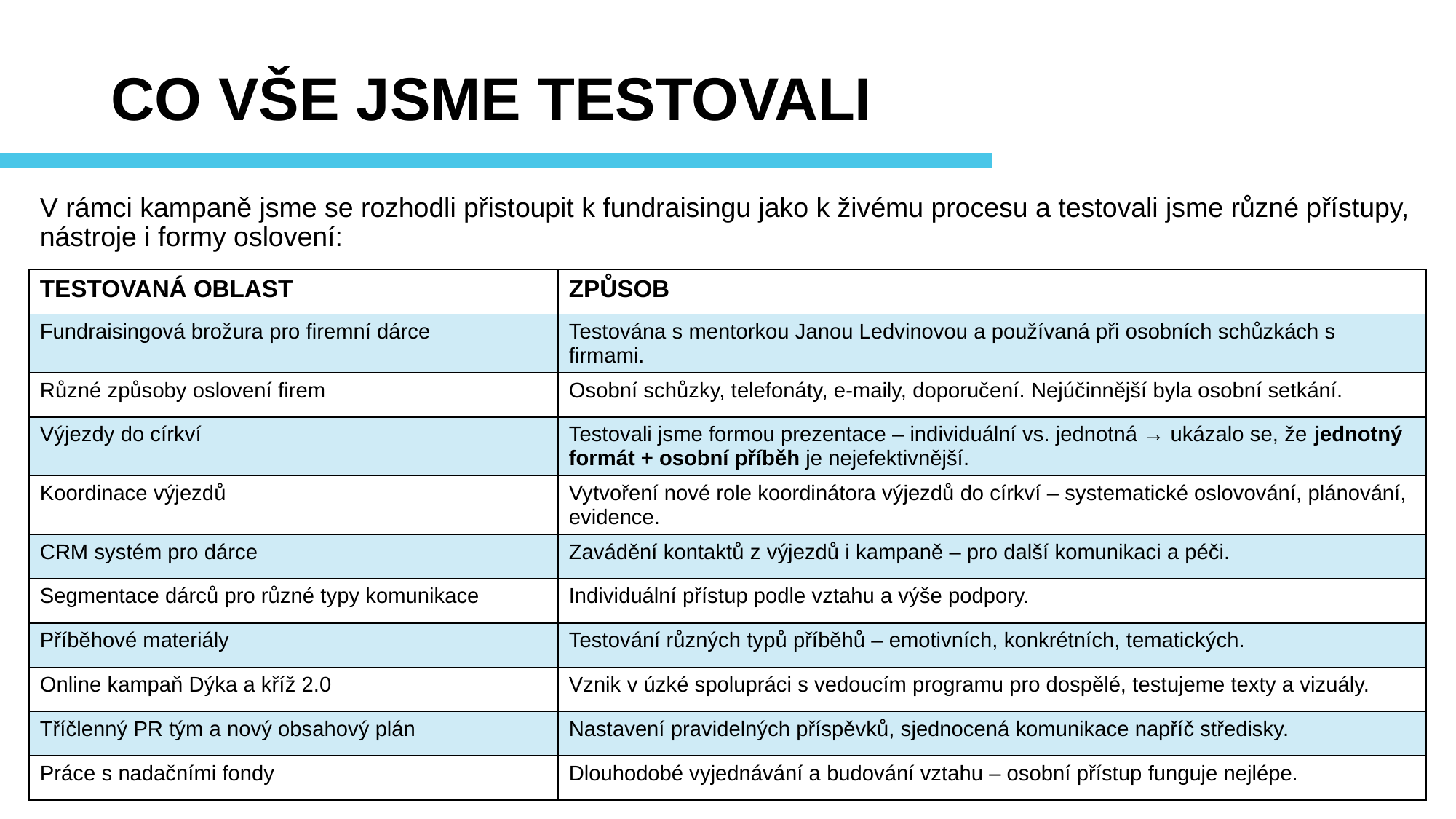

# CO VŠE JSME TESTOVALI
V rámci kampaně jsme se rozhodli přistoupit k fundraisingu jako k živému procesu a testovali jsme různé přístupy, nástroje i formy oslovení:

| TESTOVANÁ OBLAST | ZPŮSOB |
| --- | --- |
| Fundraisingová brožura pro firemní dárce | Testována s mentorkou Janou Ledvinovou a používaná při osobních schůzkách s firmami. |
| Různé způsoby oslovení firem | Osobní schůzky, telefonáty, e-maily, doporučení. Nejúčinnější byla osobní setkání. |
| Výjezdy do církví | Testovali jsme formou prezentace – individuální vs. jednotná → ukázalo se, že jednotný formát + osobní příběh je nejefektivnější. |
| Koordinace výjezdů | Vytvoření nové role koordinátora výjezdů do církví – systematické oslovování, plánování, evidence. |
| CRM systém pro dárce | Zavádění kontaktů z výjezdů i kampaně – pro další komunikaci a péči. |
| Segmentace dárců pro různé typy komunikace | Individuální přístup podle vztahu a výše podpory. |
| Příběhové materiály | Testování různých typů příběhů – emotivních, konkrétních, tematických. |
| Online kampaň Dýka a kříž 2.0 | Vznik v úzké spolupráci s vedoucím programu pro dospělé, testujeme texty a vizuály. |
| Tříčlenný PR tým a nový obsahový plán | Nastavení pravidelných příspěvků, sjednocená komunikace napříč středisky. |
| Práce s nadačními fondy | Dlouhodobé vyjednávání a budování vztahu – osobní přístup funguje nejlépe. |